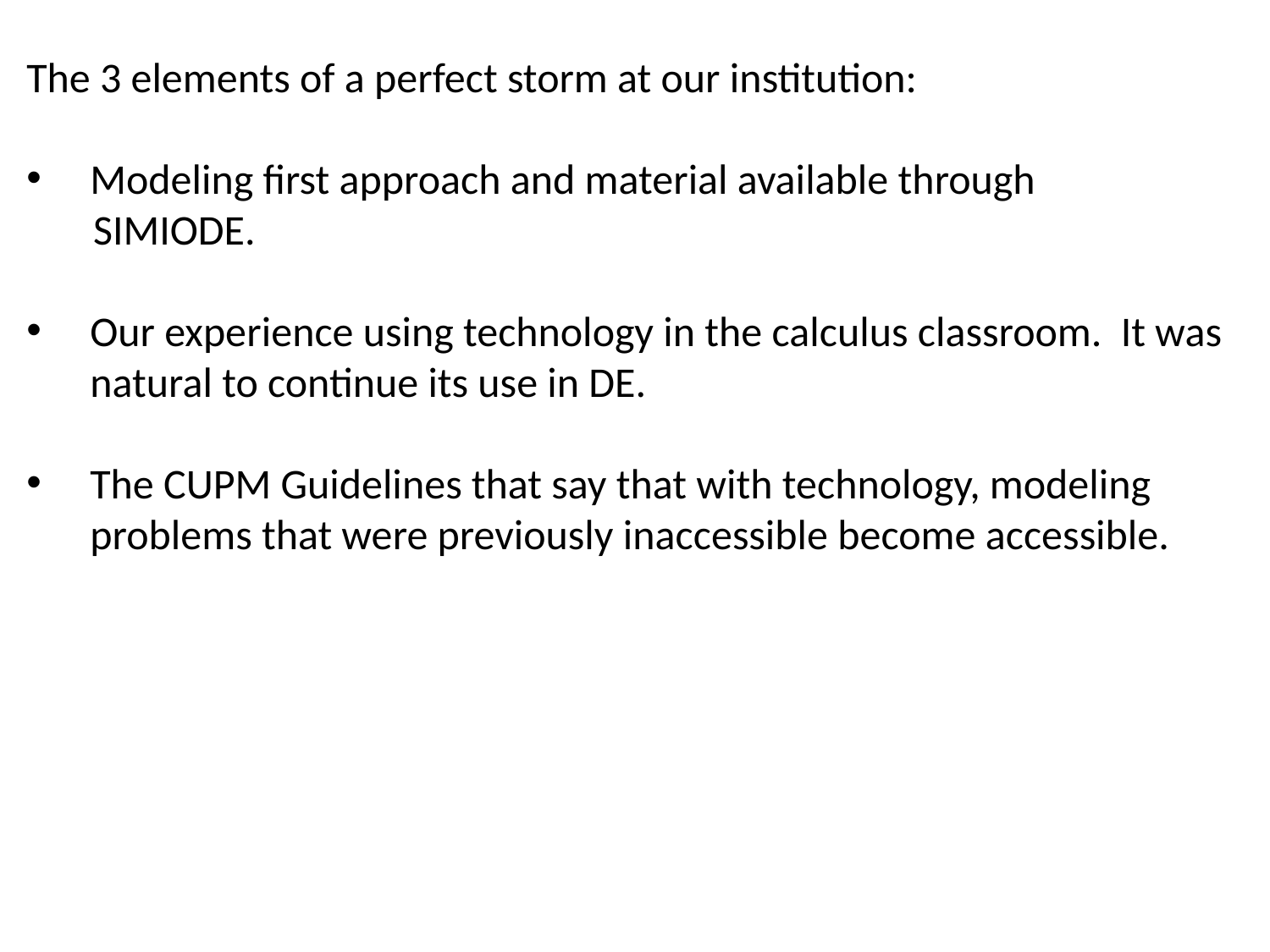

The 3 elements of a perfect storm at our institution:

Modeling first approach and material available through
       SIMIODE.

Our experience using technology in the calculus classroom.  It was natural to continue its use in DE.

The CUPM Guidelines that say that with technology, modeling problems that were previously inaccessible become accessible.